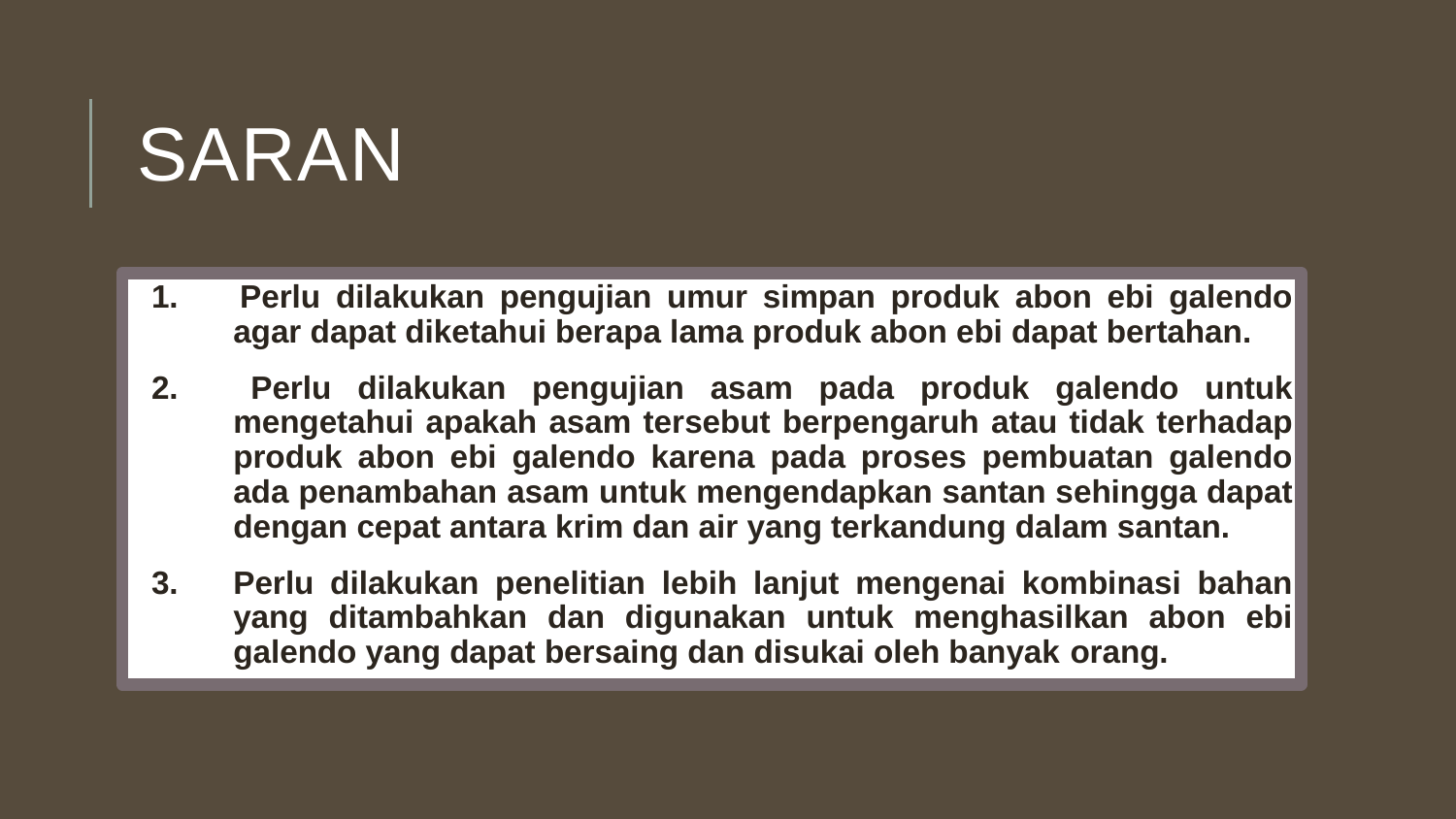

# Saran
1. 	Perlu dilakukan pengujian umur simpan produk abon ebi galendo agar dapat diketahui berapa lama produk abon ebi dapat bertahan.
2. 	Perlu dilakukan pengujian asam pada produk galendo untuk mengetahui apakah asam tersebut berpengaruh atau tidak terhadap produk abon ebi galendo karena pada proses pembuatan galendo ada penambahan asam untuk mengendapkan santan sehingga dapat dengan cepat antara krim dan air yang terkandung dalam santan.
3.	Perlu dilakukan penelitian lebih lanjut mengenai kombinasi bahan yang ditambahkan dan digunakan untuk menghasilkan abon ebi galendo yang dapat bersaing dan disukai oleh banyak orang.